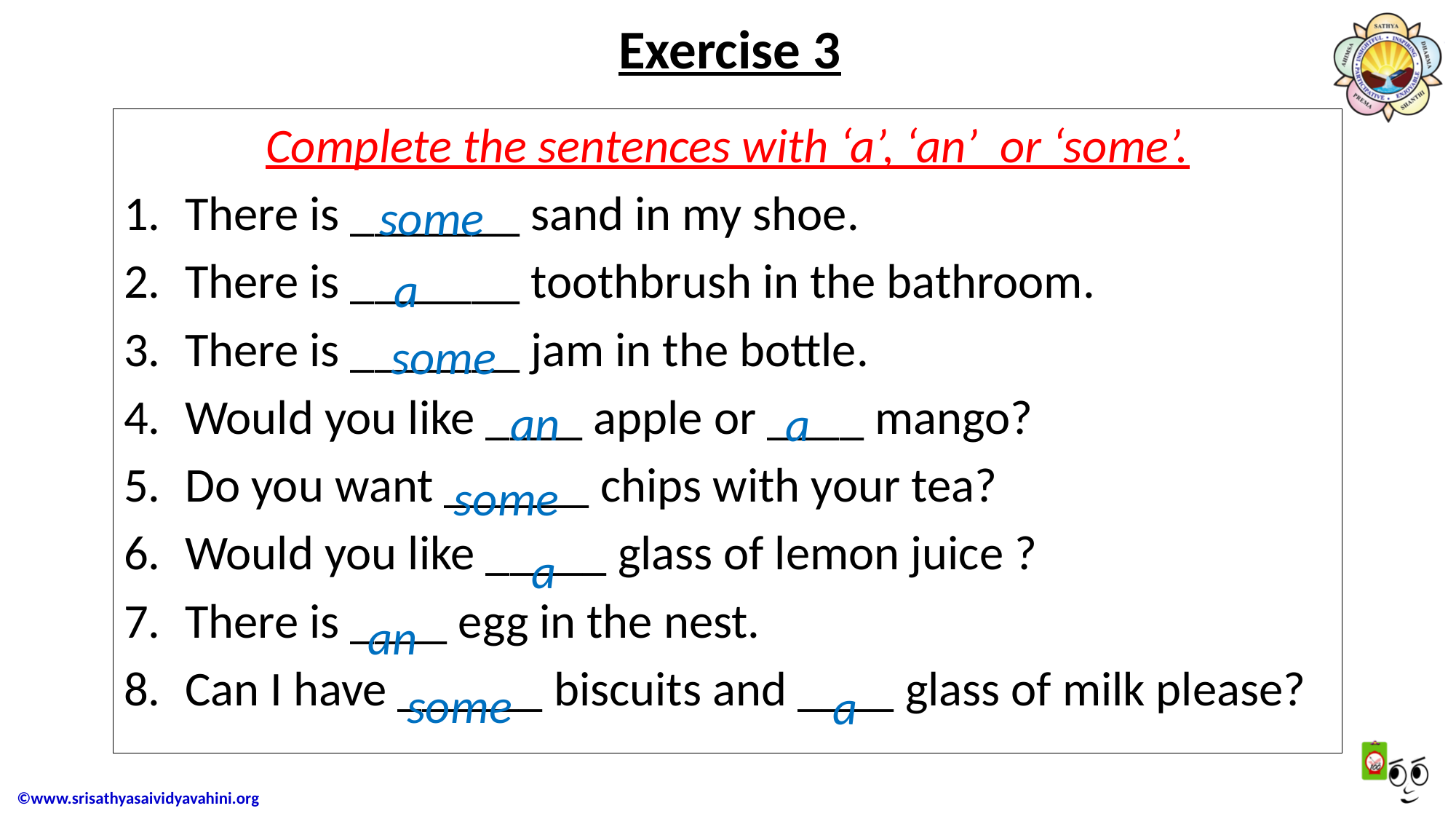

# Exercise 3
Complete the sentences with ‘a’, ‘an’  or ‘some’.
There is _______ sand in my shoe.
There is _______ toothbrush in the bathroom.
There is _______ jam in the bottle.
Would you like ____ apple or ____ mango?
Do you want ______ chips with your tea?
Would you like _____ glass of lemon juice ?
There is ____ egg in the nest.
Can I have ______ biscuits and ____ glass of milk please?

some
a
some
an
a
some
a
an
some
a